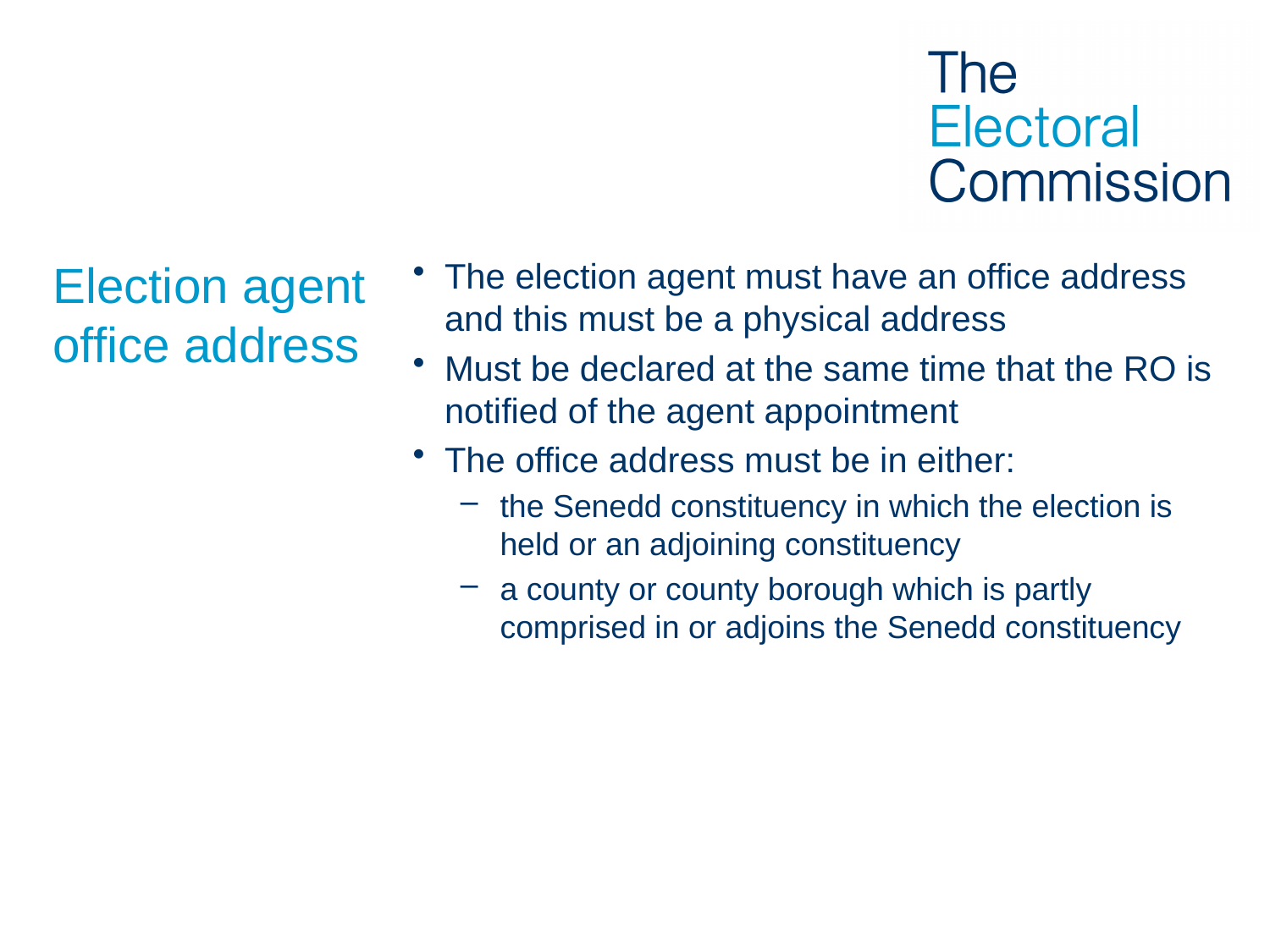

# Election agent office address
The election agent must have an office address and this must be a physical address
Must be declared at the same time that the RO is notified of the agent appointment
The office address must be in either:
the Senedd constituency in which the election is held or an adjoining constituency
a county or county borough which is partly comprised in or adjoins the Senedd constituency